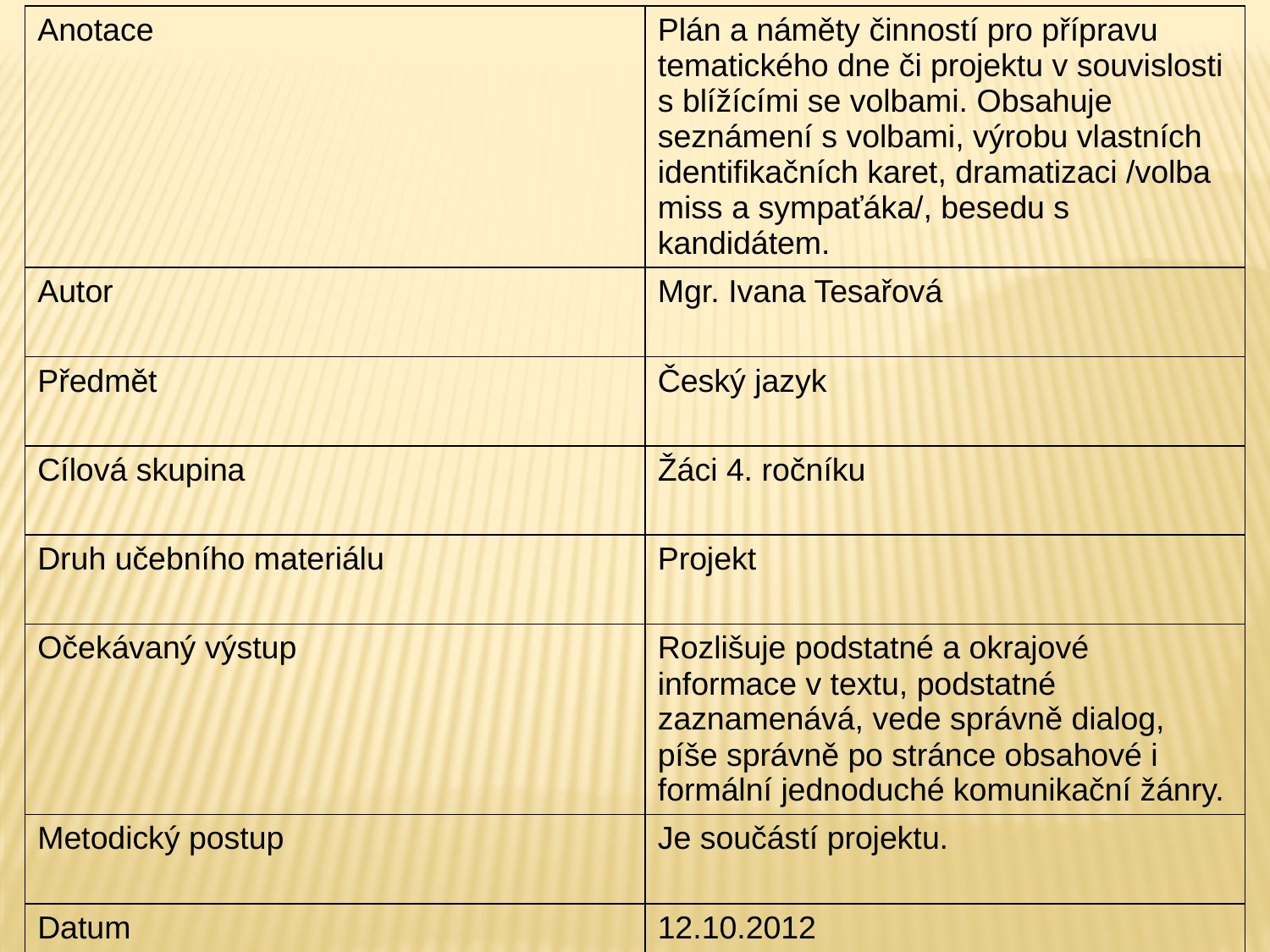

| Anotace | Plán a náměty činností pro přípravu tematického dne či projektu v souvislosti s blížícími se volbami. Obsahuje seznámení s volbami, výrobu vlastních identifikačních karet, dramatizaci /volba miss a sympaťáka/, besedu s kandidátem. |
| --- | --- |
| Autor | Mgr. Ivana Tesařová |
| Předmět | Český jazyk |
| Cílová skupina | Žáci 4. ročníku |
| Druh učebního materiálu | Projekt |
| Očekávaný výstup | Rozlišuje podstatné a okrajové informace v textu, podstatné zaznamenává, vede správně dialog, píše správně po stránce obsahové i formální jednoduché komunikační žánry. |
| Metodický postup | Je součástí projektu. |
| Datum | 12.10.2012 |